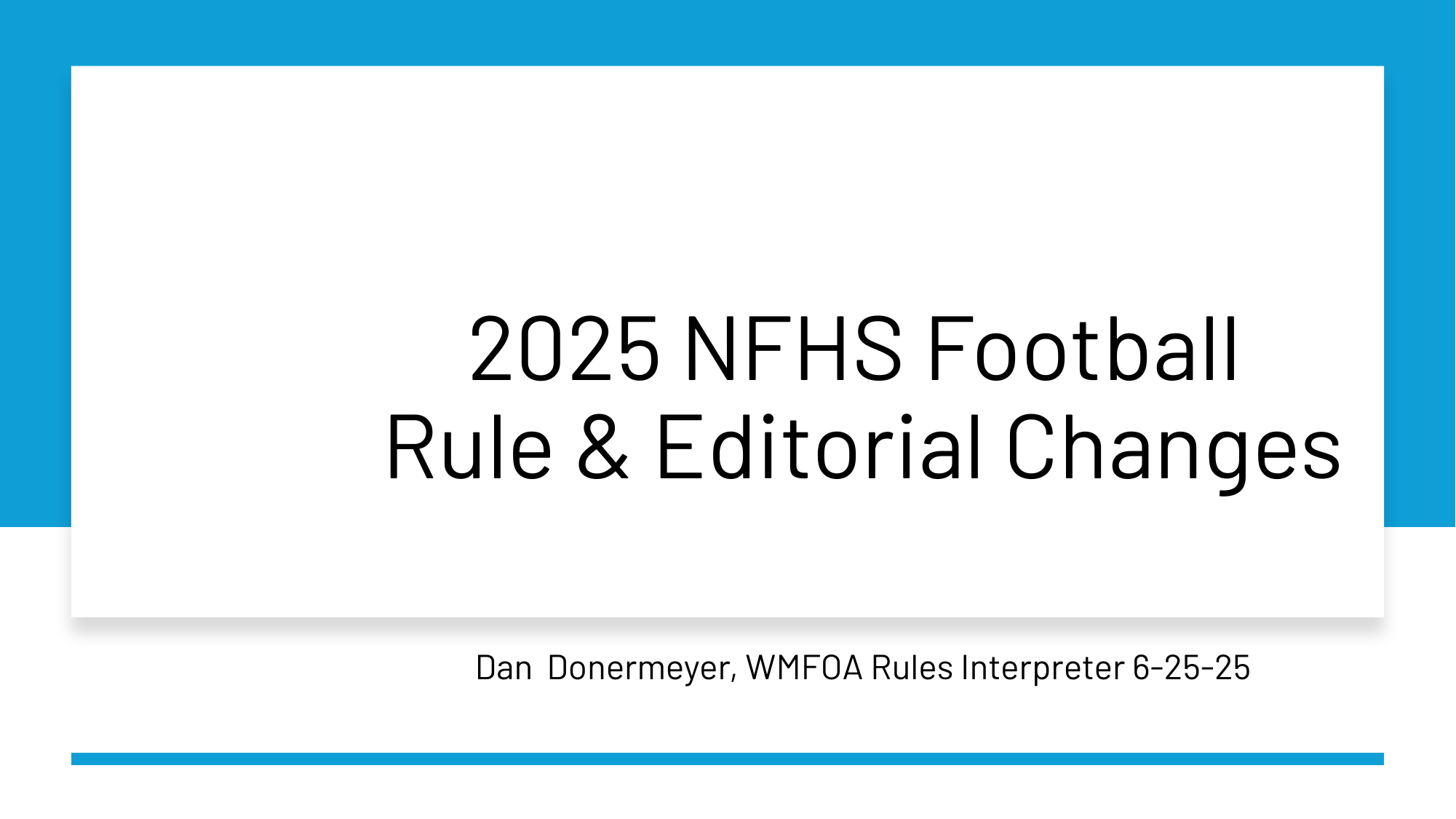

2025 NFHS Football
		Rule & Editorial Changes
		Dan  Donermeyer, WMFOA Rules Interpreter 6-25-25